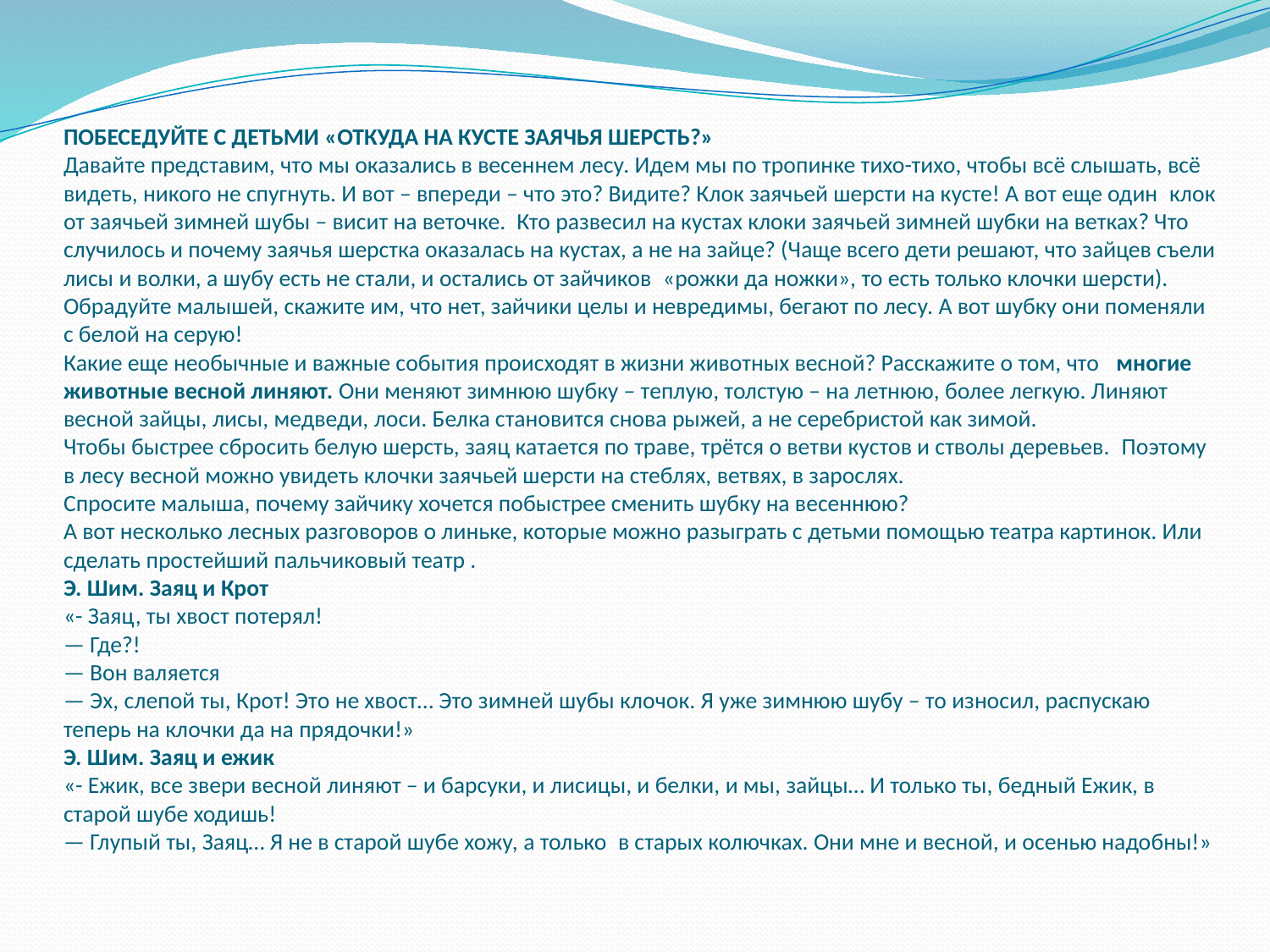

# Побеседуйте с детьми «ОТКУДА НА КУСТЕ ЗАЯЧЬЯ ШЕРСТЬ?» Давайте представим, что мы оказались в весеннем лесу. Идем мы по тропинке тихо-тихо, чтобы всё слышать, всё видеть, никого не спугнуть. И вот – впереди – что это? Видите? Клок заячьей шерсти на кусте! А вот еще один  клок от заячьей зимней шубы – висит на веточке.  Кто развесил на кустах клоки заячьей зимней шубки на ветках? Что случилось и почему заячья шерстка оказалась на кустах, а не на зайце? (Чаще всего дети решают, что зайцев съели лисы и волки, а шубу есть не стали, и остались от зайчиков  «рожки да ножки», то есть только клочки шерсти). Обрадуйте малышей, скажите им, что нет, зайчики целы и невредимы, бегают по лесу. А вот шубку они поменяли с белой на серую! Какие еще необычные и важные события происходят в жизни животных весной? Расскажите о том, что   многие животные весной линяют. Они меняют зимнюю шубку – теплую, толстую – на летнюю, более легкую. Линяют весной зайцы, лисы, медведи, лоси. Белка становится снова рыжей, а не серебристой как зимой. Чтобы быстрее сбросить белую шерсть, заяц катается по траве, трётся о ветви кустов и стволы деревьев.  Поэтому в лесу весной можно увидеть клочки заячьей шерсти на стеблях, ветвях, в зарослях. Спросите малыша, почему зайчику хочется побыстрее сменить шубку на весеннюю? А вот несколько лесных разговоров о линьке, которые можно разыграть с детьми помощью театра картинок. Или сделать простейший пальчиковый театр . Э. Шим. Заяц и Крот «- Заяц, ты хвост потерял! — Где?! — Вон валяется — Эх, слепой ты, Крот! Это не хвост… Это зимней шубы клочок. Я уже зимнюю шубу – то износил, распускаю теперь на клочки да на прядочки!» Э. Шим. Заяц и ежик «- Ежик, все звери весной линяют – и барсуки, и лисицы, и белки, и мы, зайцы… И только ты, бедный Ежик, в старой шубе ходишь! — Глупый ты, Заяц… Я не в старой шубе хожу, а только  в старых колючках. Они мне и весной, и осенью надобны!»